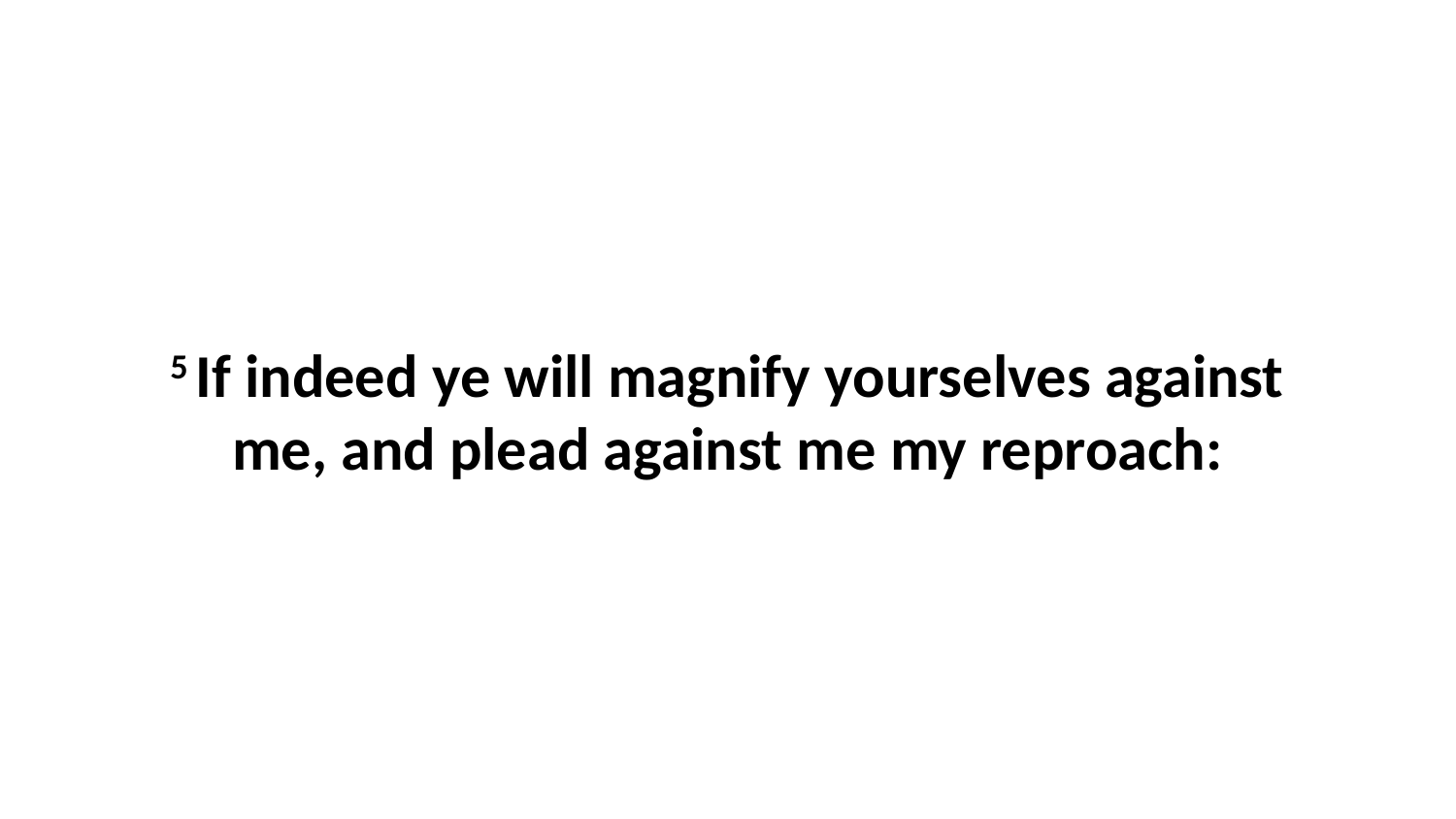

5 If indeed ye will magnify yourselves against me, and plead against me my reproach: